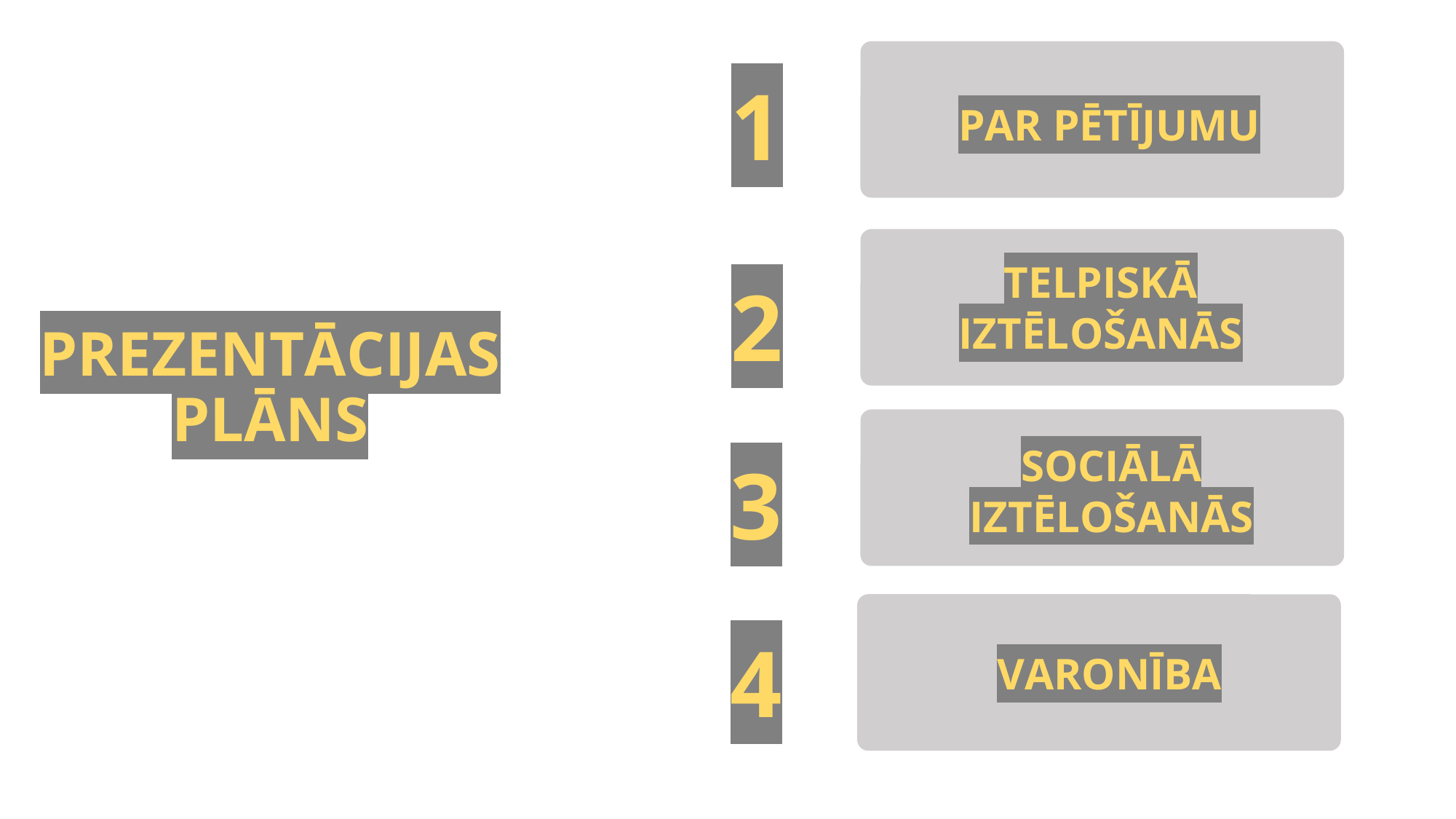

1
PAR PĒTĪJUMU

TELPISKĀ IZTĒLOŠANĀS
2
# PREZENTĀCIJAS PLĀNS

SOCIĀLĀ IZTĒLOŠANĀS
3

VARONĪBA
4